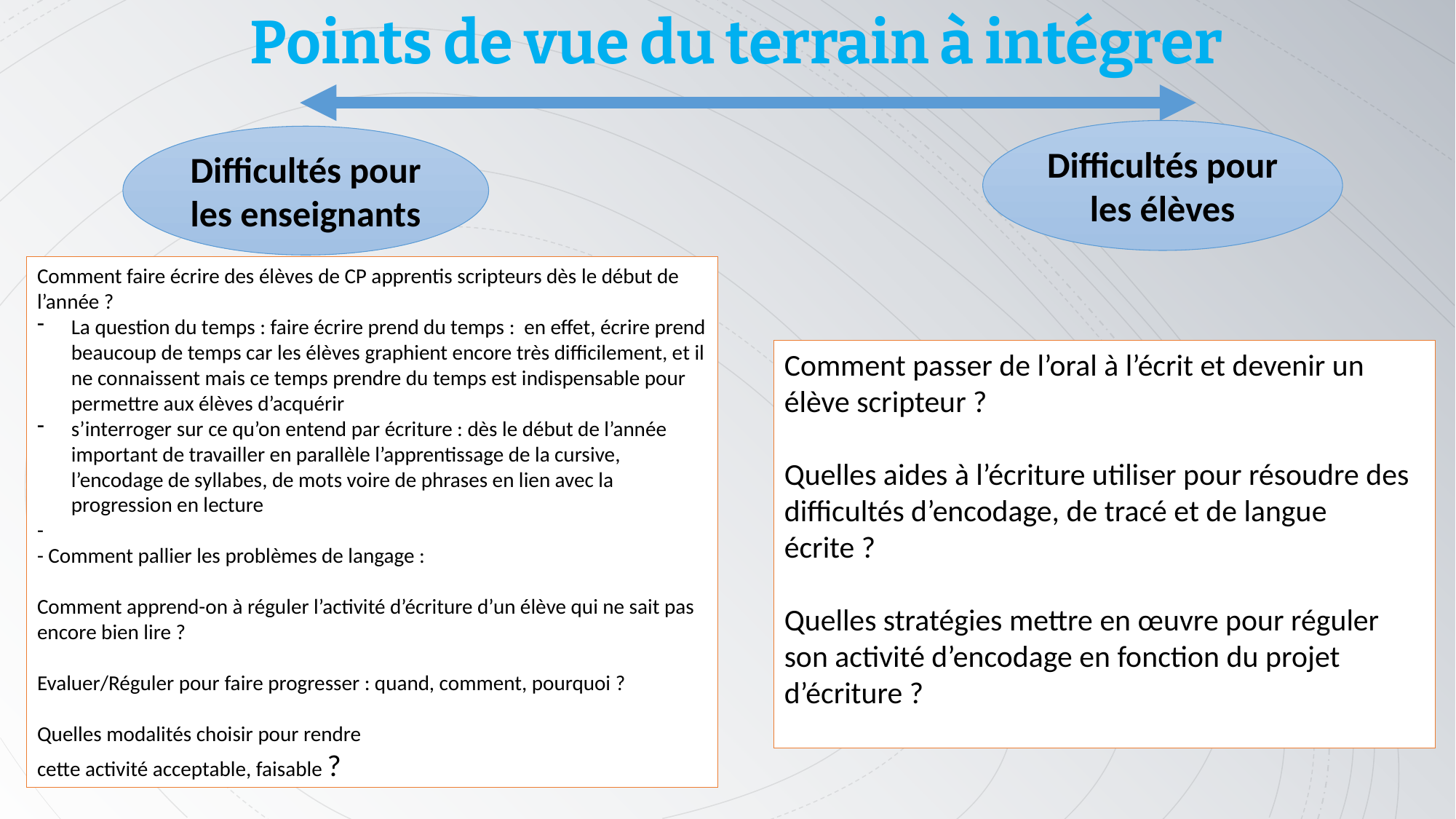

Points de vue du terrain à intégrer
Difficultés pour les élèves
Difficultés pour les enseignants
Comment faire écrire des élèves de CP apprentis scripteurs dès le début de l’année ?
La question du temps : faire écrire prend du temps :  en effet, écrire prend beaucoup de temps car les élèves graphient encore très difficilement, et il ne connaissent mais ce temps prendre du temps est indispensable pour permettre aux élèves d’acquérir
s’interroger sur ce qu’on entend par écriture : dès le début de l’année important de travailler en parallèle l’apprentissage de la cursive, l’encodage de syllabes, de mots voire de phrases en lien avec la progression en lecture
-
- Comment pallier les problèmes de langage :

Comment apprend-on à réguler l’activité d’écriture d’un élève qui ne sait pas encore bien lire ?

Evaluer/Réguler pour faire progresser : quand, comment, pourquoi ?

Quelles modalités choisir pour rendre
cette activité acceptable, faisable ?
Comment passer de l’oral à l’écrit et devenir un élève scripteur ?

Quelles aides à l’écriture utiliser pour résoudre des difficultés d’encodage, de tracé et de langue écrite ?

Quelles stratégies mettre en œuvre pour réguler son activité d’encodage en fonction du projet d’écriture ?